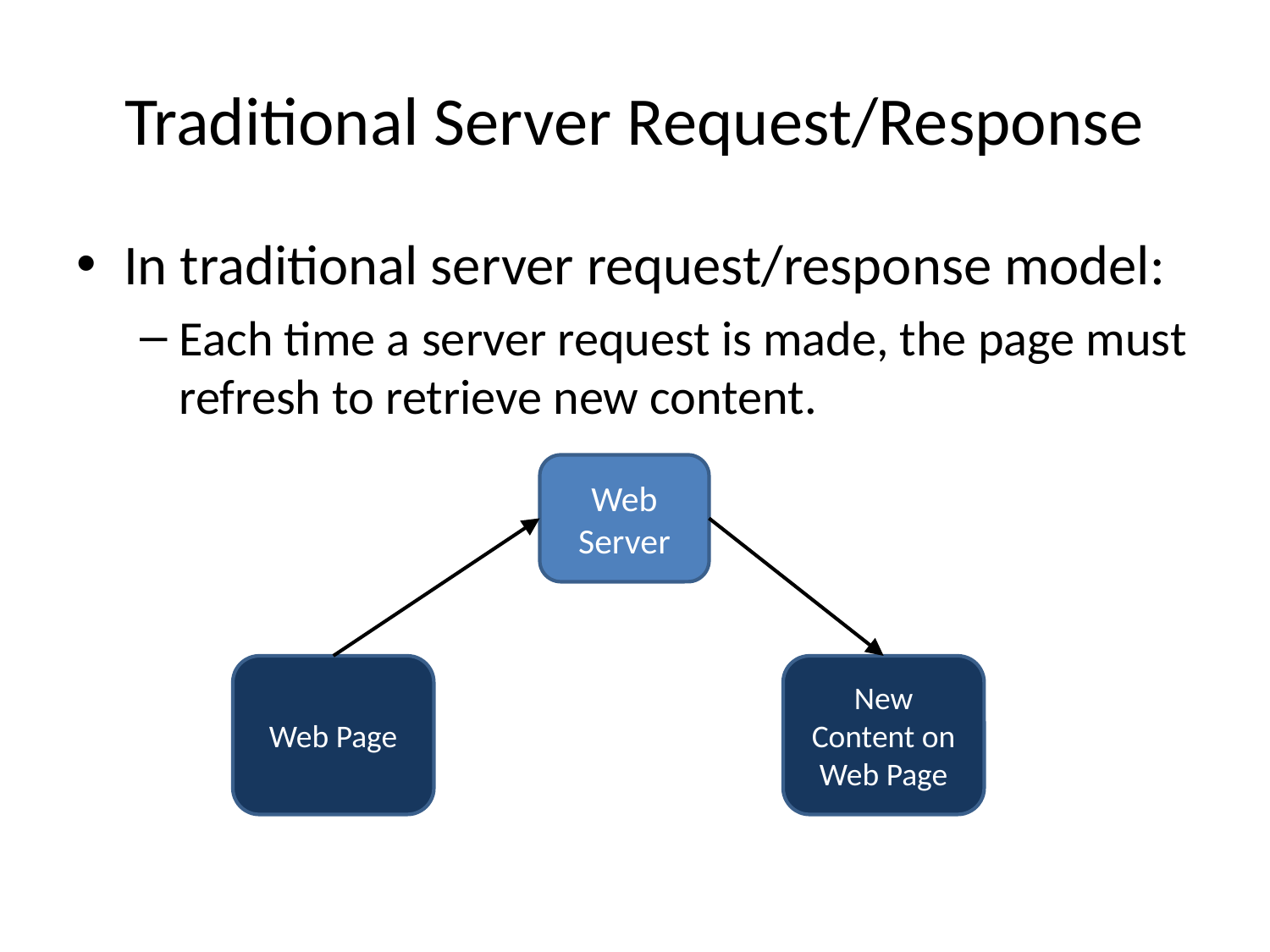

# Traditional Server Request/Response
In traditional server request/response model:
Each time a server request is made, the page must refresh to retrieve new content.
Web Server
Web Page
New Content on Web Page